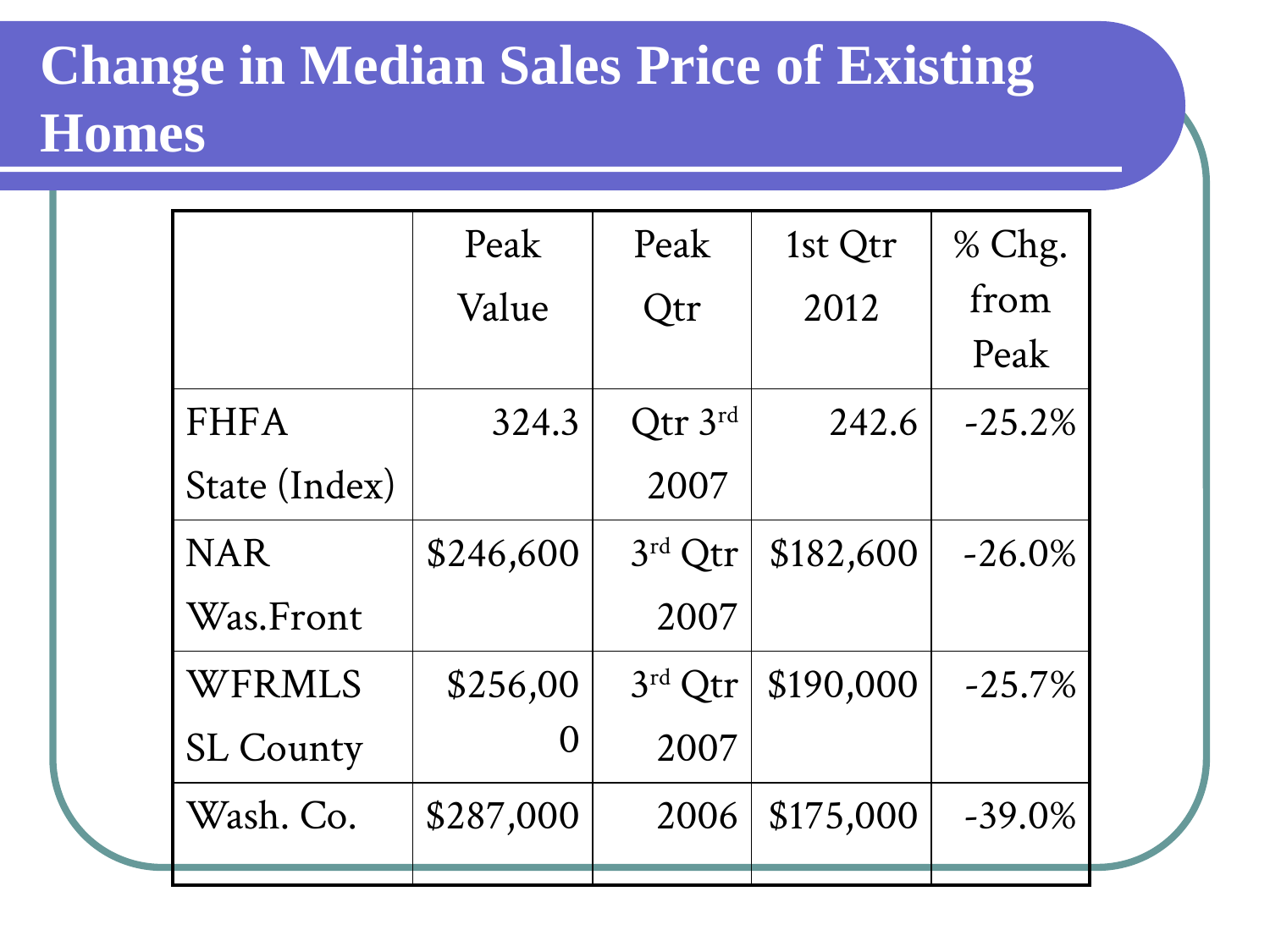

# Change in Median Sales Price of Existing Homes
|  | Peak Value | Peak Qtr | 1st Qtr 2012 | % Chg. from Peak |
| --- | --- | --- | --- | --- |
| FHFA State (Index) | 324.3 | Qtr 3rd 2007 | 242.6 | -25.2% |
| NAR Was.Front | $246,600 | 3rd Qtr 2007 | $182,600 | -26.0% |
| WFRMLS SL County | $256,000 | 3rd Qtr 2007 | $190,000 | -25.7% |
| Wash. Co. | $287,000 | 2006 | $175,000 | -39.0% |